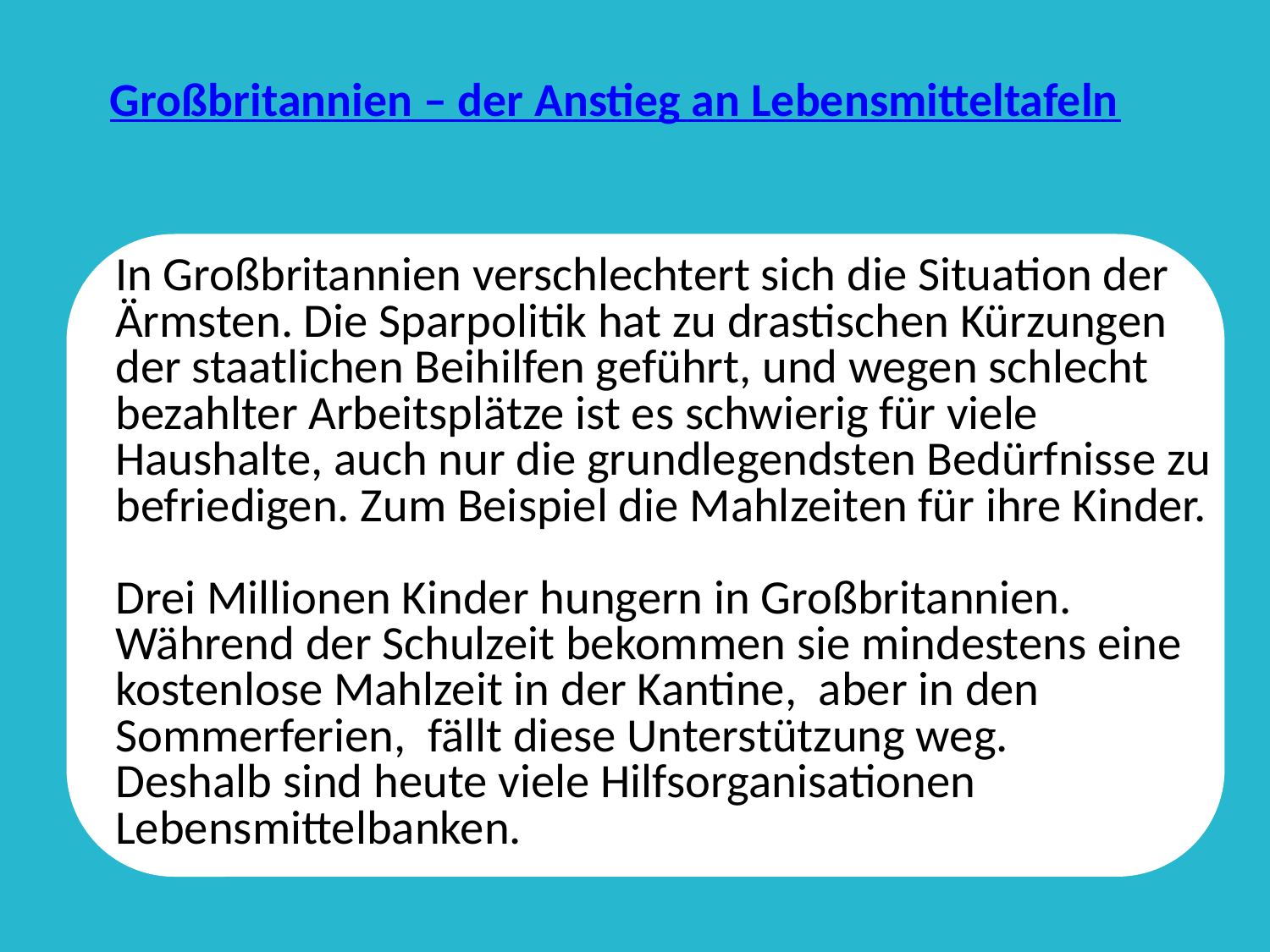

# Großbritannien – der Anstieg an Lebensmitteltafeln

In Großbritannien verschlechtert sich die Situation der
Ärmsten. Die Sparpolitik hat zu drastischen Kürzungen
der staatlichen Beihilfen geführt, und wegen schlecht
bezahlter Arbeitsplätze ist es schwierig für viele
Haushalte, auch nur die grundlegendsten Bedürfnisse zu
befriedigen. Zum Beispiel die Mahlzeiten für ihre Kinder.
Drei Millionen Kinder hungern in Großbritannien.
Während der Schulzeit bekommen sie mindestens eine
kostenlose Mahlzeit in der Kantine,  aber in den
Sommerferien,  fällt diese Unterstützung weg.
Deshalb sind heute viele Hilfsorganisationen
Lebensmittelbanken.